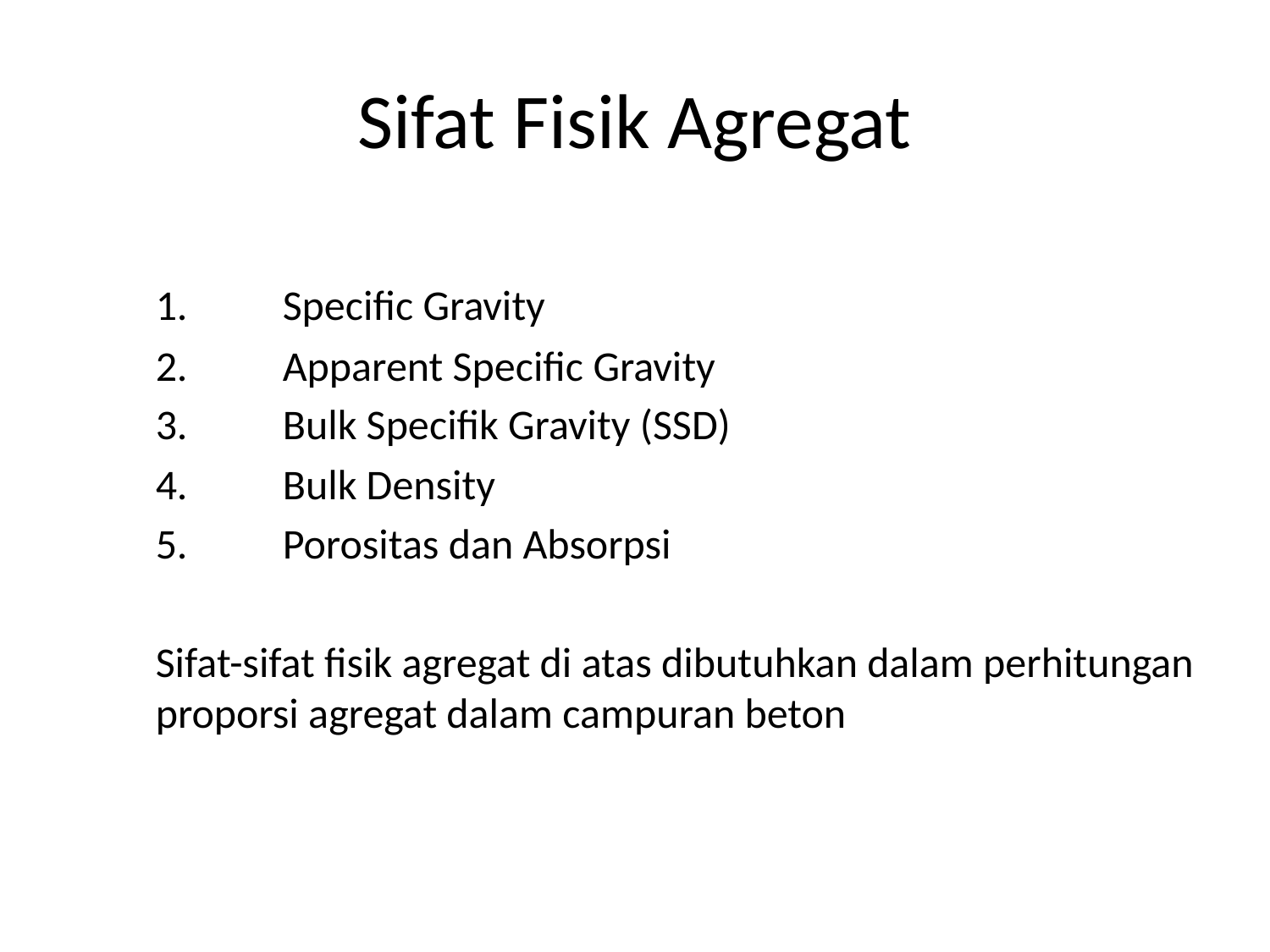

# Sifat Fisik Agregat
	1.	Specific Gravity
	2.	Apparent Specific Gravity
	3.	Bulk Specifik Gravity (SSD)
	4.	Bulk Density
	5. 	Porositas dan Absorpsi

	Sifat-sifat fisik agregat di atas dibutuhkan dalam perhitungan proporsi agregat dalam campuran beton